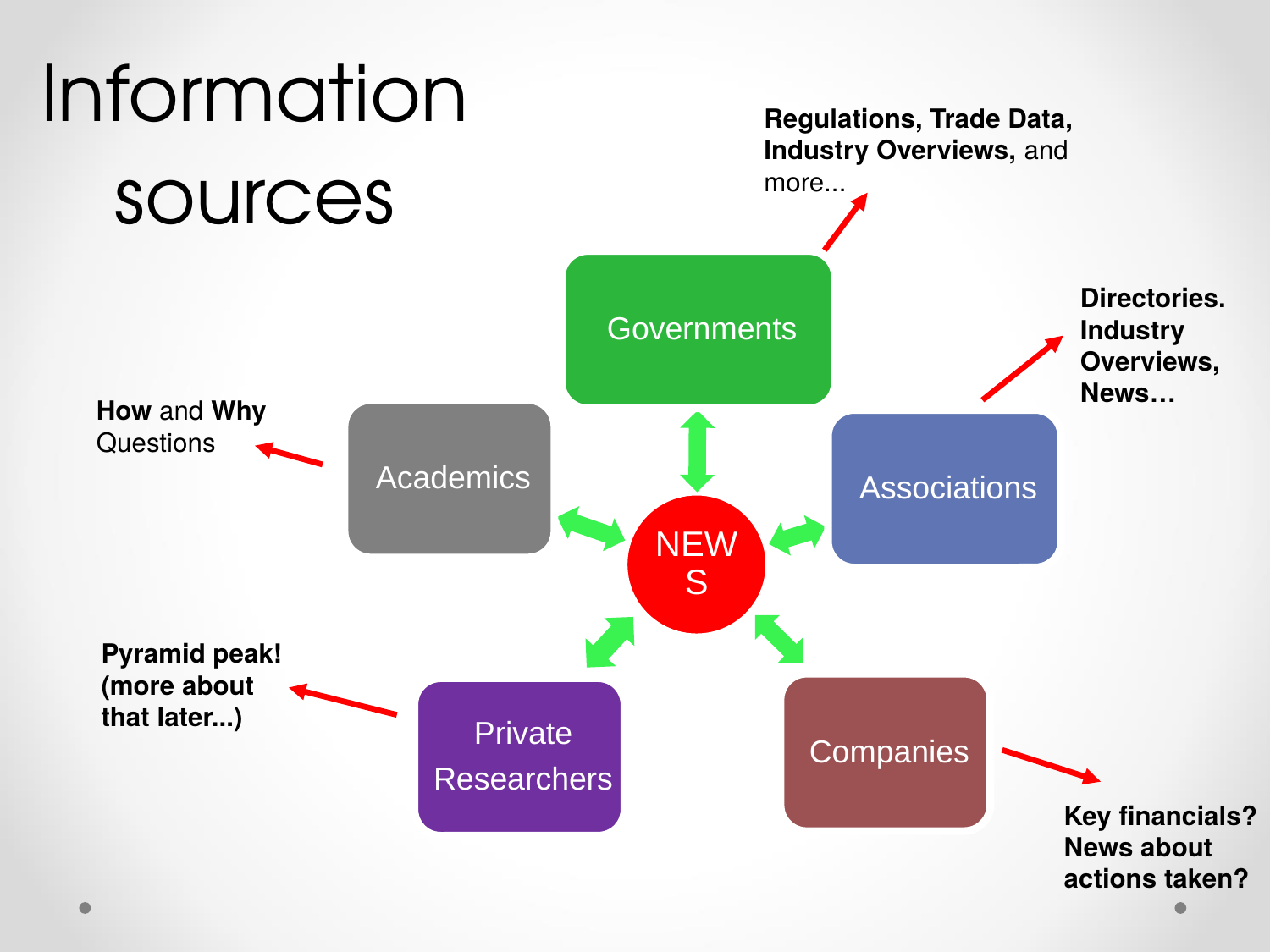

Regulations, Trade Data, Industry Overviews, and more...
# Information sources
NEWS

Governments

Associations

Companies

Private
Researchers

Academics
Directories. Industry Overviews, News…
How and Why Questions
Pyramid peak!
(more about that later...)
Key financials? News about actions taken?